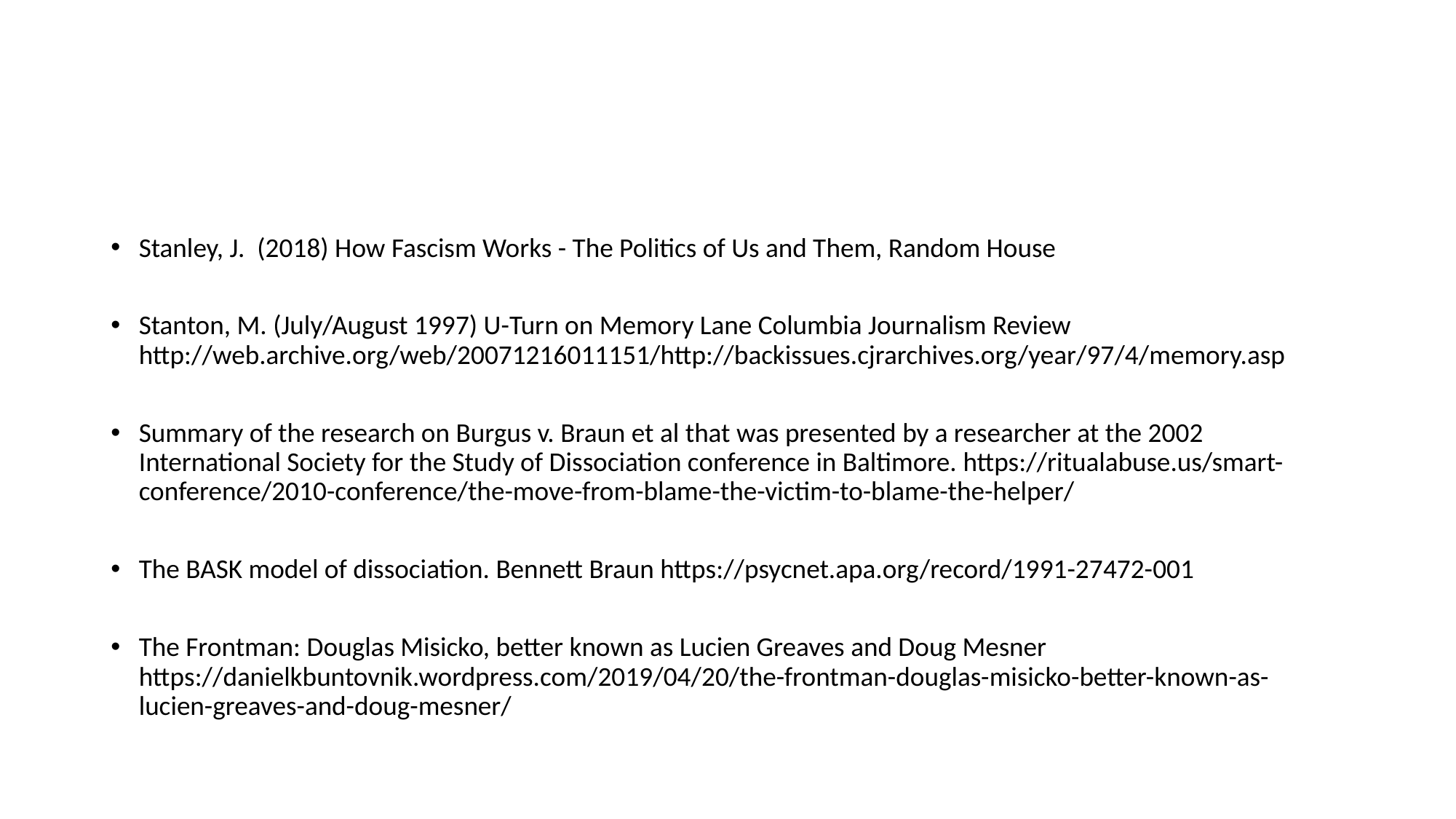

#
Stanley, J.  (2018) How Fascism Works - The Politics of Us and Them, Random House

Stanton, M. (July/August 1997) U-Turn on Memory Lane Columbia Journalism Review http://web.archive.org/web/20071216011151/http://backissues.cjrarchives.org/year/97/4/memory.asp

Summary of the research on Burgus v. Braun et al that was presented by a researcher at the 2002 International Society for the Study of Dissociation conference in Baltimore. https://ritualabuse.us/smart-conference/2010-conference/the-move-from-blame-the-victim-to-blame-the-helper/

The BASK model of dissociation. Bennett Braun https://psycnet.apa.org/record/1991-27472-001

The Frontman: Douglas Misicko, better known as Lucien Greaves and Doug Mesner https://danielkbuntovnik.wordpress.com/2019/04/20/the-frontman-douglas-misicko-better-known-as-lucien-greaves-and-doug-mesner/